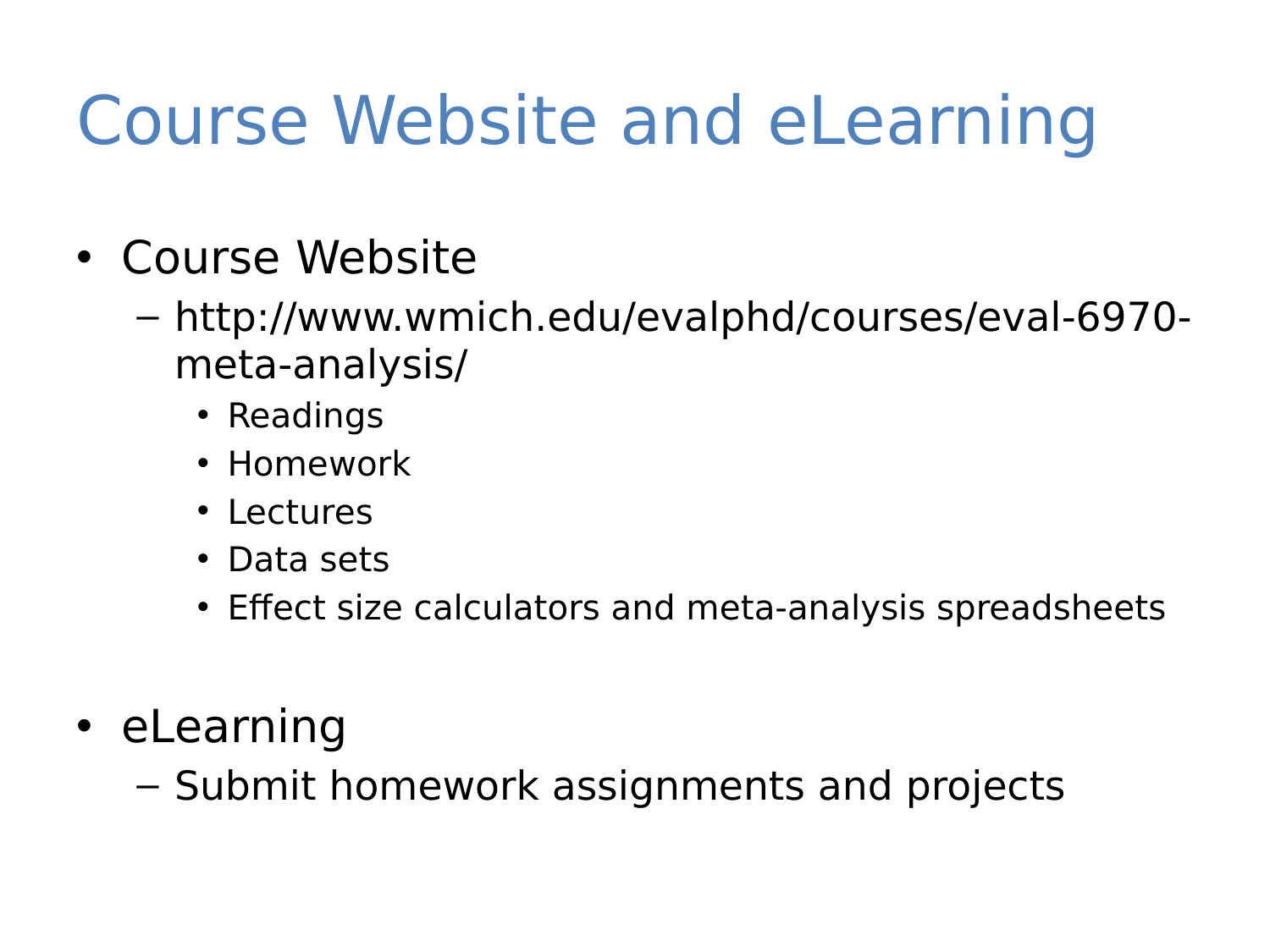

# Course Website and eLearning
Course Website
http://www.wmich.edu/evalphd/courses/eval-6970-meta-analysis/
Readings
Homework
Lectures
Data sets
Effect size calculators and meta-analysis spreadsheets

eLearning
Submit homework assignments and projects